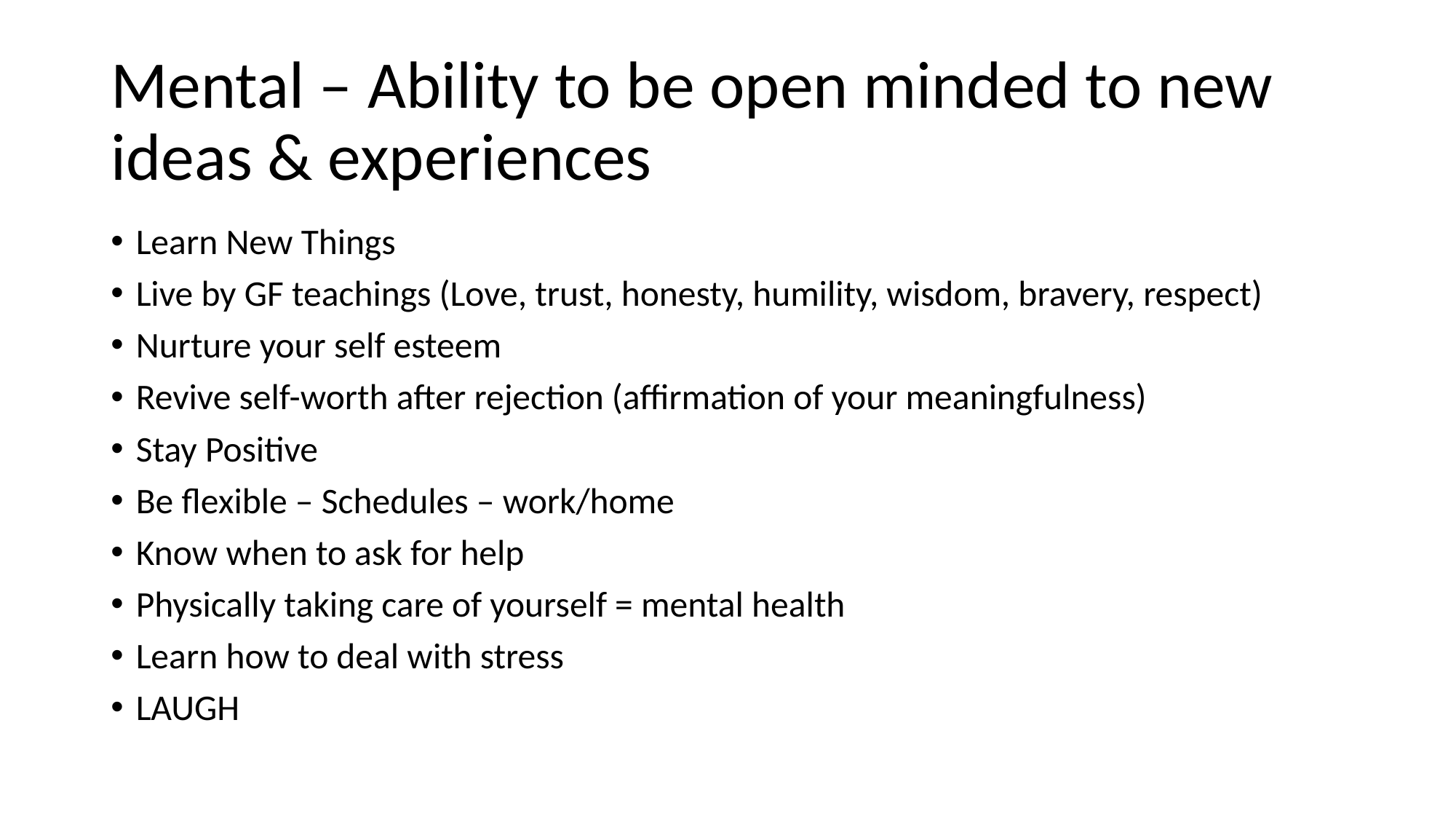

# Mental – Ability to be open minded to new ideas & experiences
Learn New Things
Live by GF teachings (Love, trust, honesty, humility, wisdom, bravery, respect)
Nurture your self esteem
Revive self-worth after rejection (affirmation of your meaningfulness)
Stay Positive
Be flexible – Schedules – work/home
Know when to ask for help
Physically taking care of yourself = mental health
Learn how to deal with stress
LAUGH